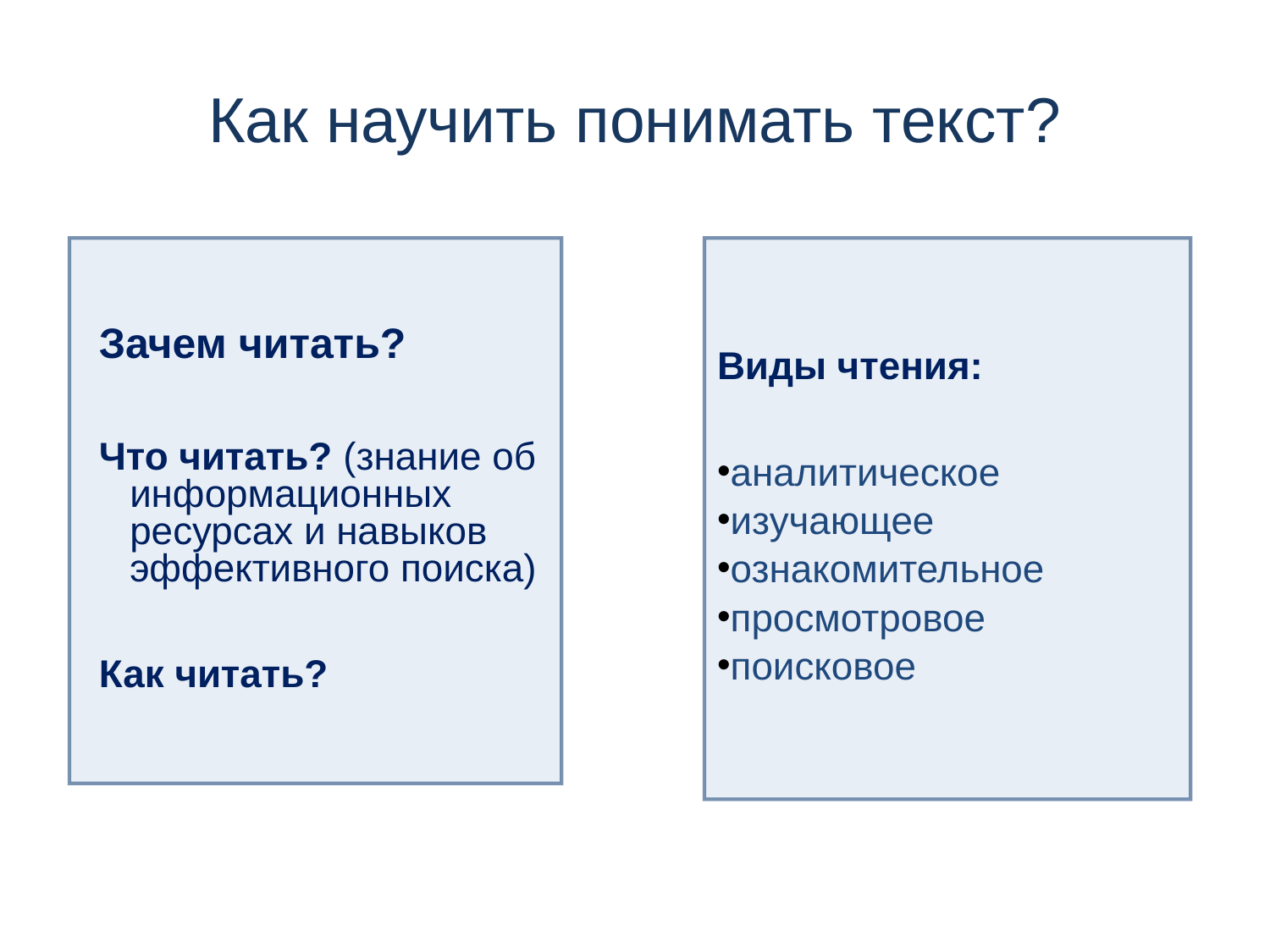

# Как научить понимать текст?
Зачем читать?

Что читать? (знание об информационных ресурсах и навыков эффективного поиска)

Как читать?
Виды чтения:

аналитическое
изучающее
ознакомительное
просмотровое
поисковое